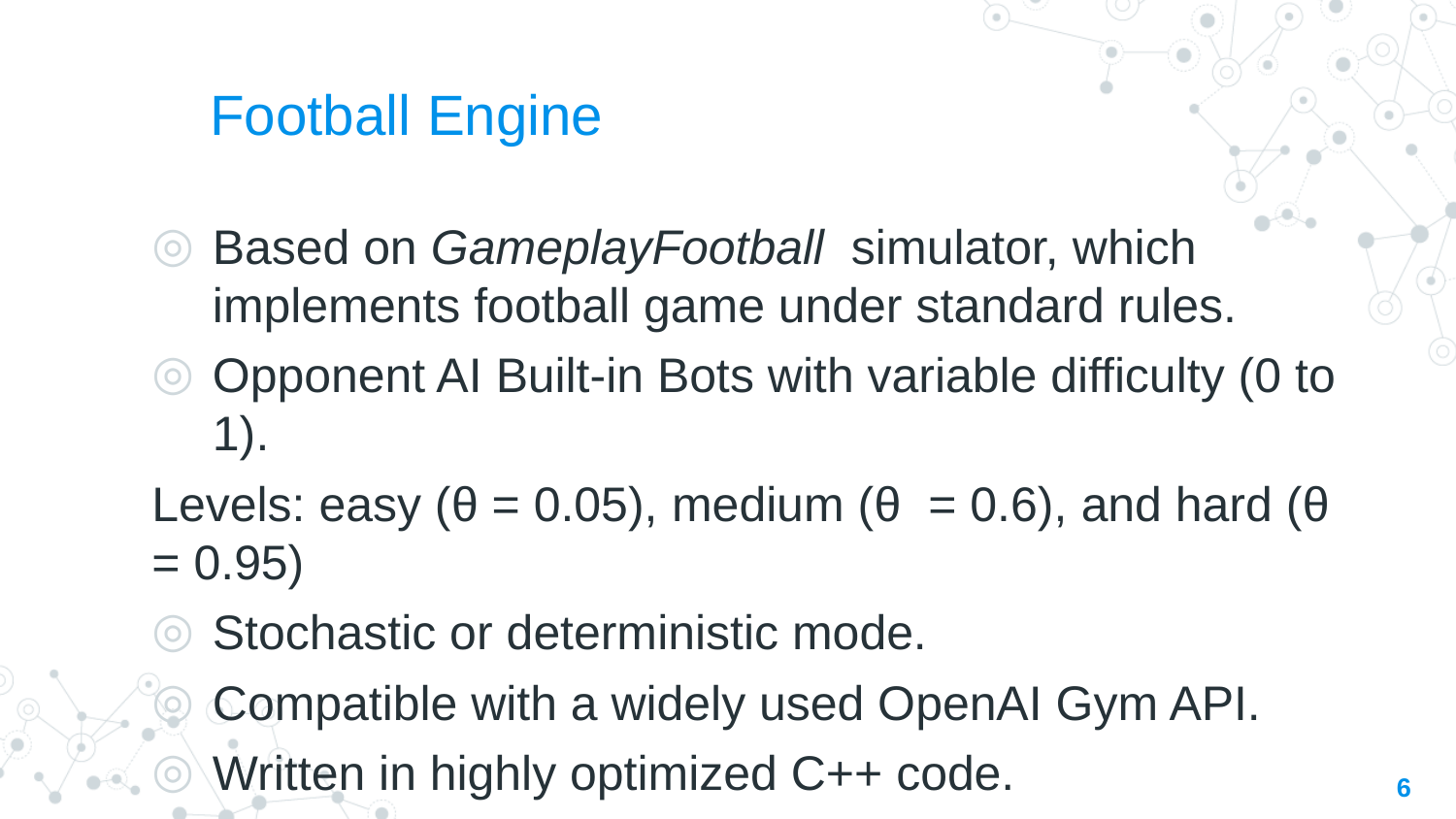

# Football Engine
Based on GameplayFootball  simulator, which implements football game under standard rules.
Opponent AI Built-in Bots with variable difficulty (0 to 1).
Levels: easy (θ = 0.05), medium (θ  = 0.6), and hard (θ  = 0.95)
Stochastic or deterministic mode.
Compatible with a widely used OpenAI Gym API.
Written in highly optimized C++ code.

6